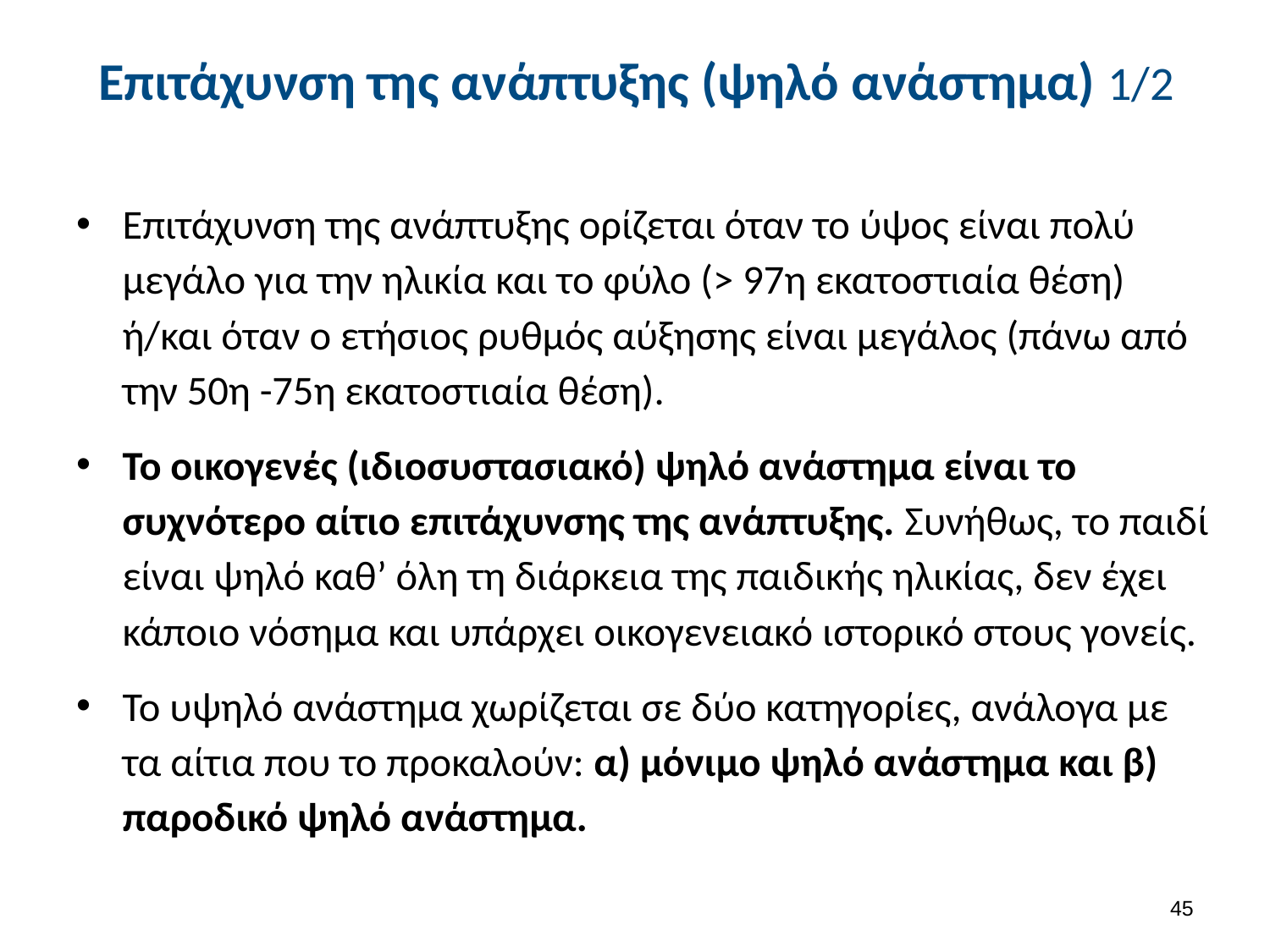

# Επιτάχυνση της ανάπτυξης (ψηλό ανάστημα) 1/2
Επιτάχυνση της ανάπτυξης ορίζεται όταν το ύψος είναι πολύ μεγάλο για την ηλικία και το φύλο (> 97η εκατοστιαία θέση) ή/και όταν ο ετήσιος ρυθμός αύξησης είναι μεγάλος (πάνω από την 50η -75η εκατοστιαία θέση).
Το οικογενές (ιδιοσυστασιακό) ψηλό ανάστημα είναι το συχνότερο αίτιο επιτάχυνσης της ανάπτυξης. Συνήθως, το παιδί είναι ψηλό καθ’ όλη τη διάρκεια της παιδικής ηλικίας, δεν έχει κάποιο νόσημα και υπάρχει οικογενειακό ιστορικό στους γονείς.
Το υψηλό ανάστημα χωρίζεται σε δύο κατηγορίες, ανάλογα με τα αίτια που το προκαλούν: α) μόνιμο ψηλό ανάστημα και β) παροδικό ψηλό ανάστημα.
45